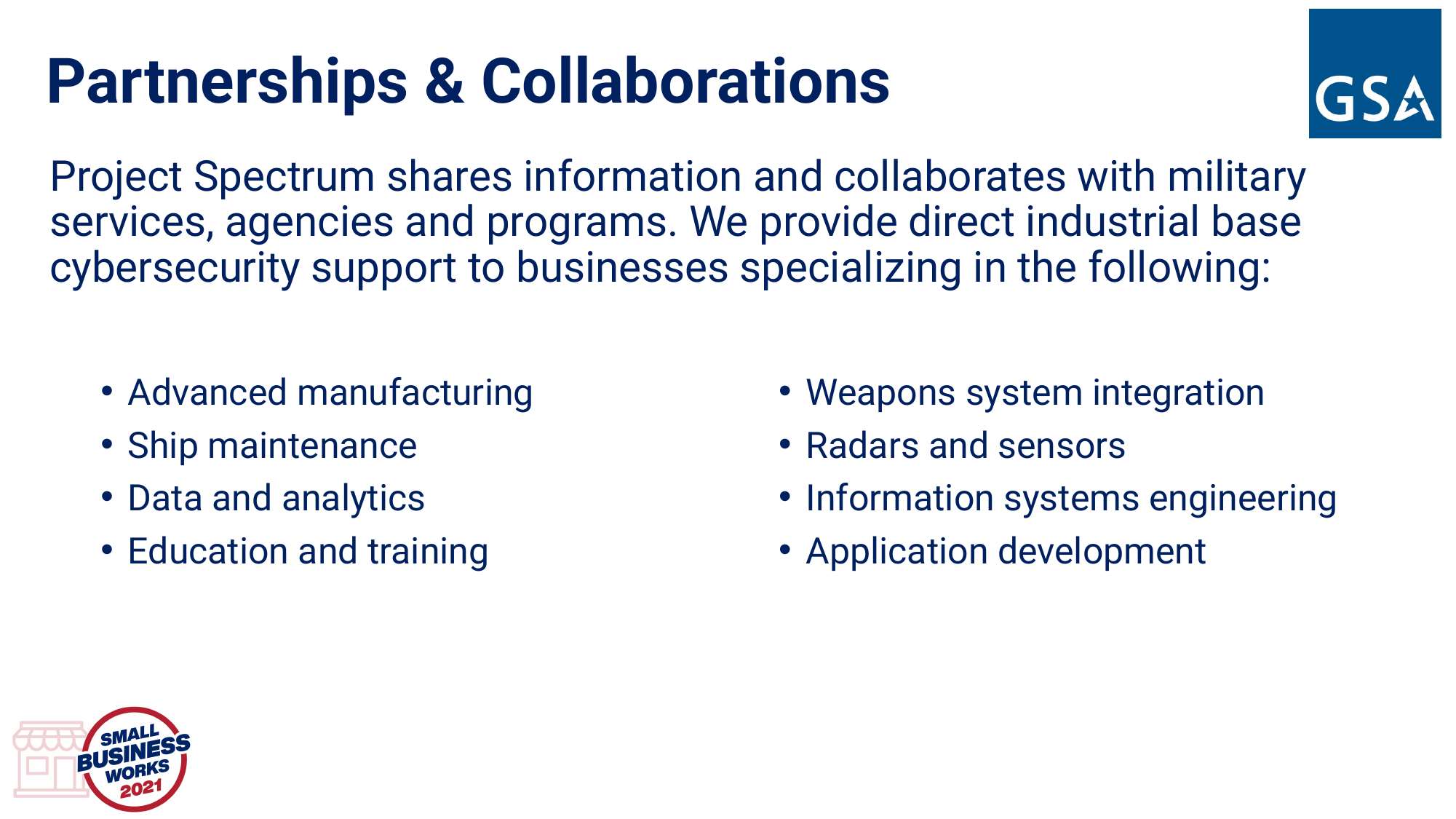

# Partnerships & Collaborations
Project Spectrum shares information and collaborates with military services, agencies and programs. We provide direct industrial base cybersecurity support to businesses specializing in the following:

Advanced manufacturing
Ship maintenance
Data and analytics
Education and training

Weapons system integration
Radars and sensors
Information systems engineering
Application development